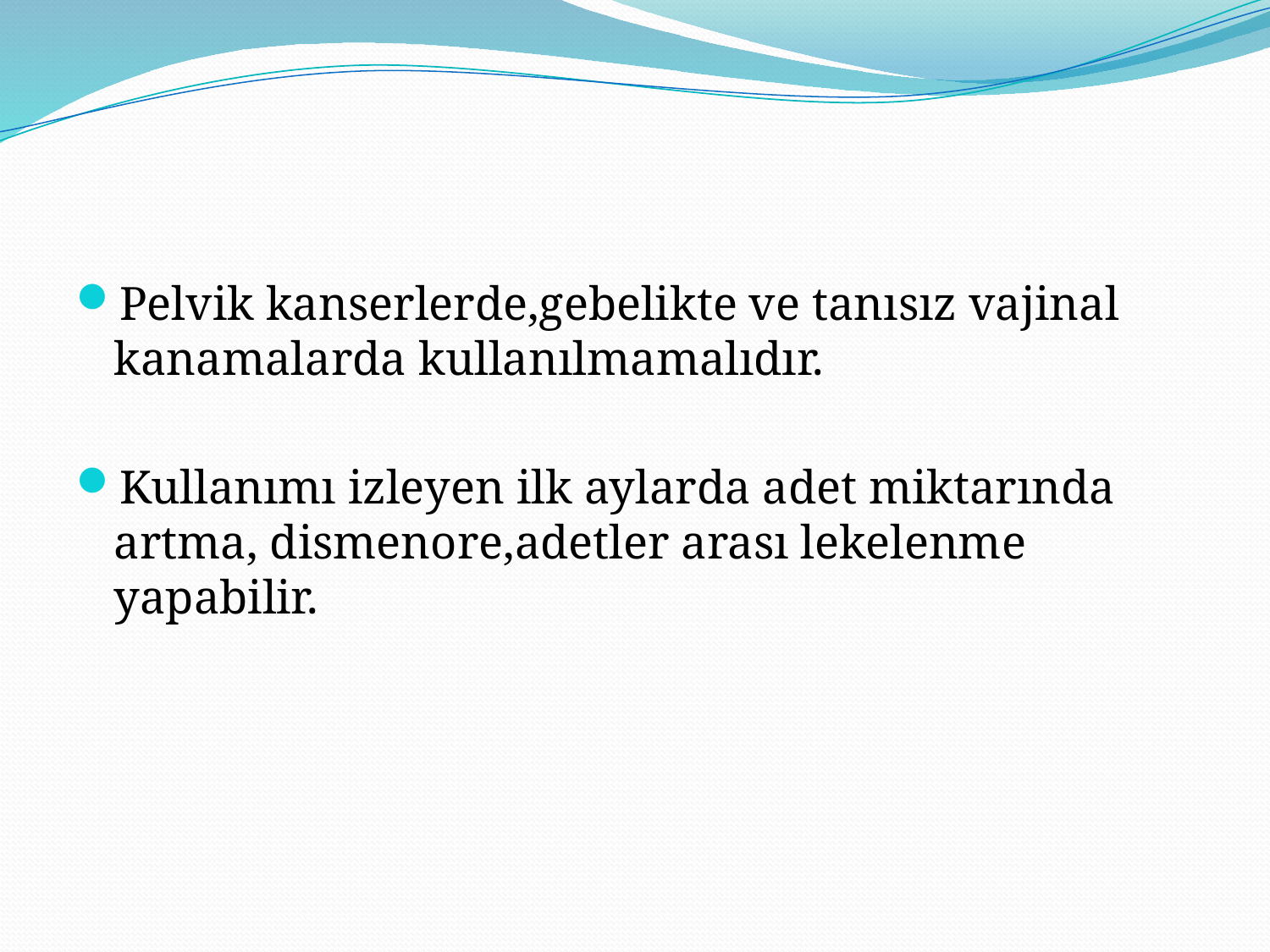

#
Pelvik kanserlerde,gebelikte ve tanısız vajinal kanamalarda kullanılmamalıdır.

Kullanımı izleyen ilk aylarda adet miktarında artma, dismenore,adetler arası lekelenme yapabilir.